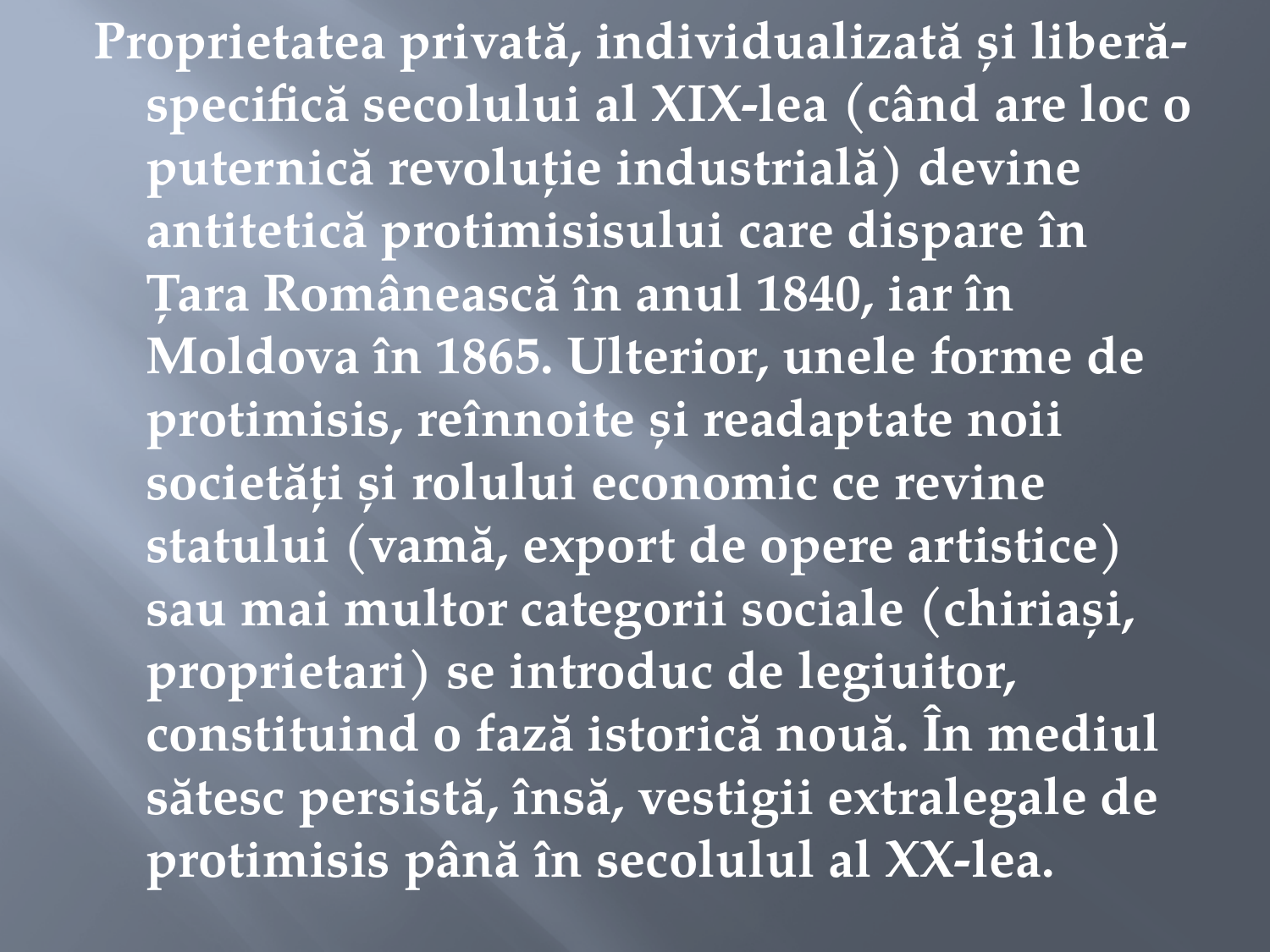

Proprietatea privată, individualizată și liberă- specifică secolului al XIX-lea (când are loc o puternică revoluție industrială) devine antitetică protimisisului care dispare în Țara Românească în anul 1840, iar în Moldova în 1865. Ulterior, unele forme de protimisis, reînnoite și readaptate noii societăți și rolului economic ce revine statului (vamă, export de opere artistice) sau mai multor categorii sociale (chiriași, proprietari) se introduc de legiuitor, constituind o fază istorică nouă. În mediul sătesc persistă, însă, vestigii extralegale de protimisis până în secolulul al XX-lea.

#